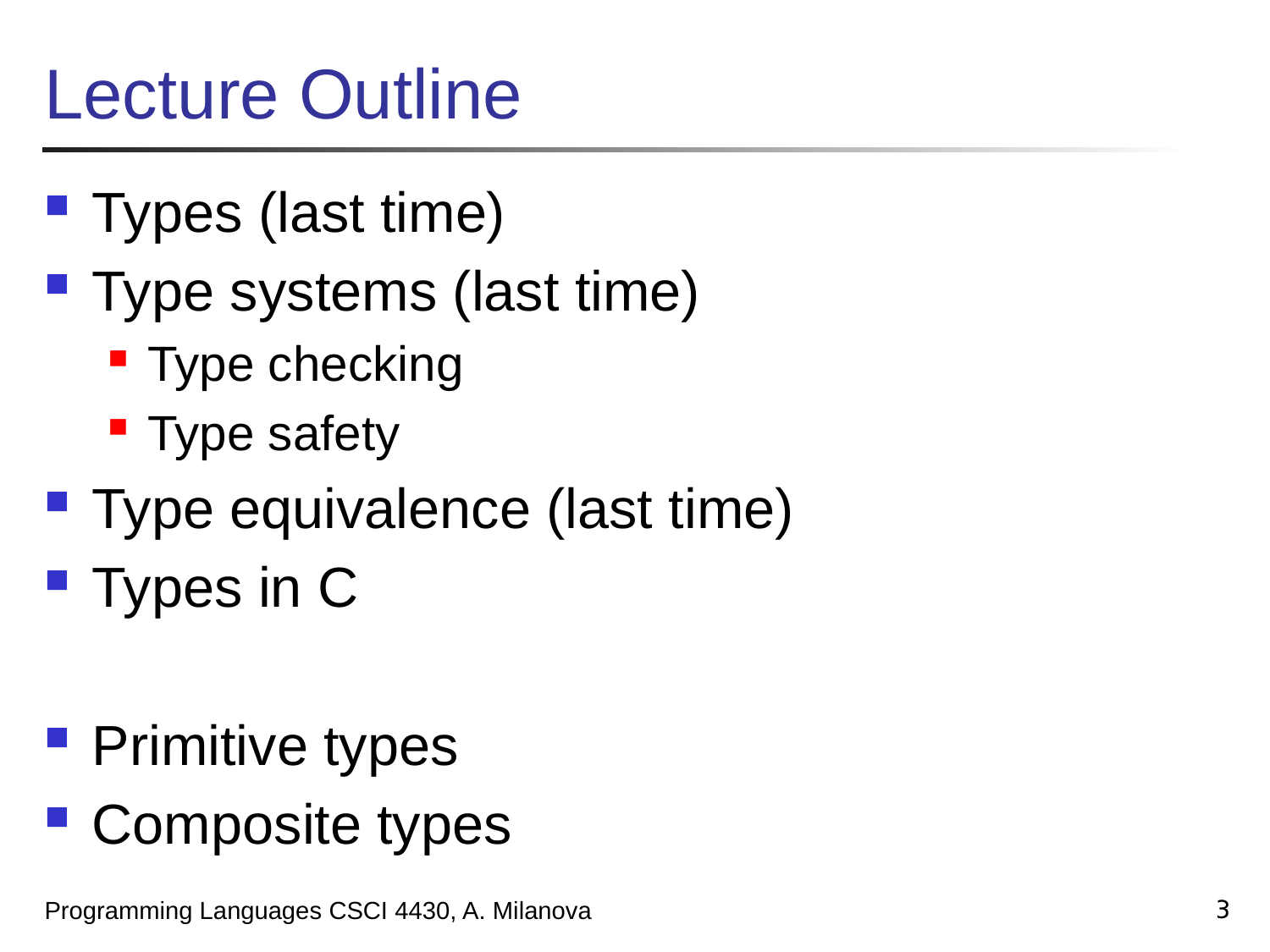

# Lecture Outline
Types (last time)
Type systems (last time)
Type checking
Type safety
Type equivalence (last time)
Types in C

Primitive types
Composite types
3
Programming Languages CSCI 4430, A. Milanova